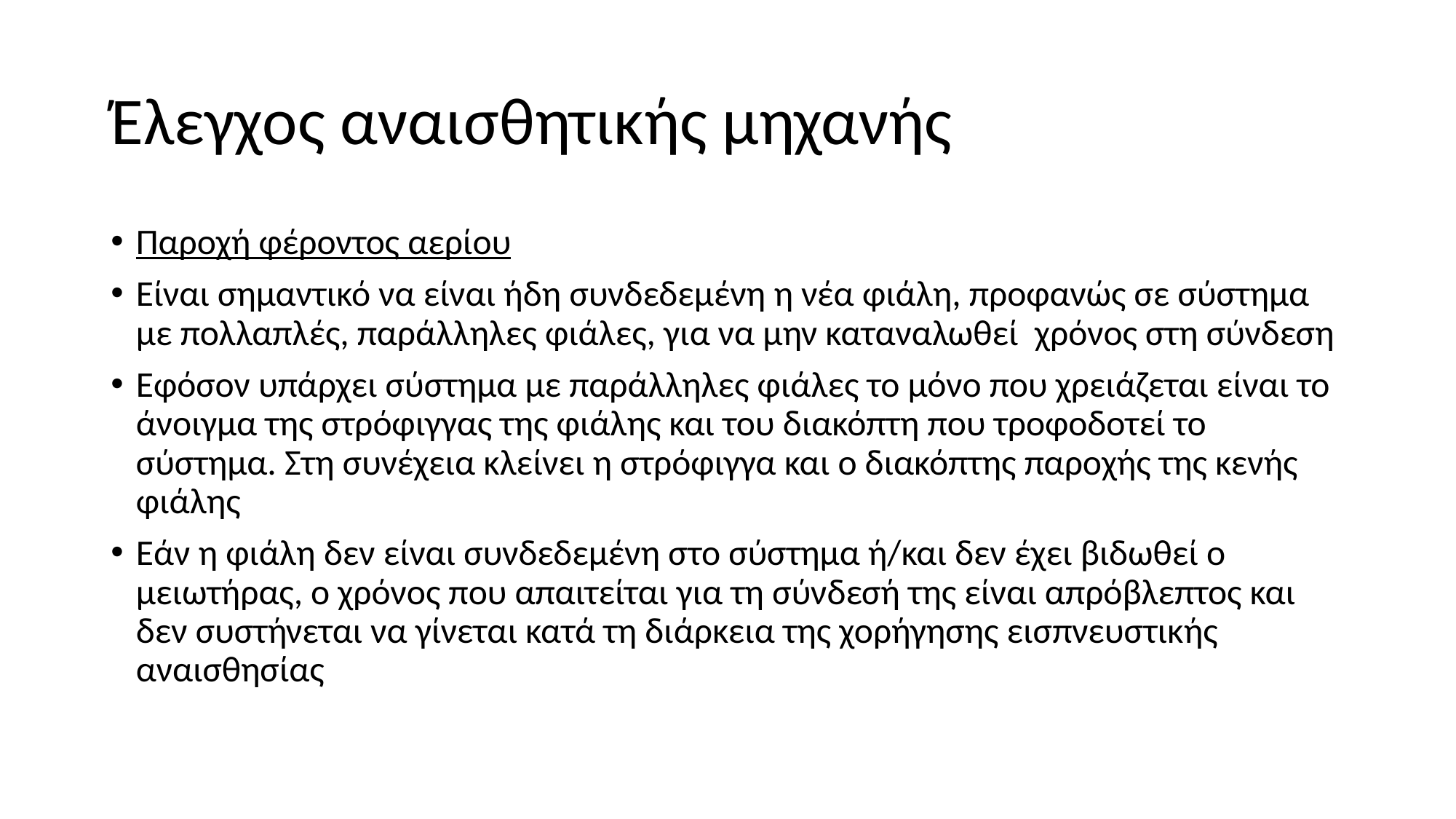

# Έλεγχος αναισθητικής μηχανής
Παροχή φέροντος αερίου
Είναι σημαντικό να είναι ήδη συνδεδεμένη η νέα φιάλη, προφανώς σε σύστημα με πολλαπλές, παράλληλες φιάλες, για να μην καταναλωθεί  χρόνος στη σύνδεση
Εφόσον υπάρχει σύστημα με παράλληλες φιάλες το μόνο που χρειάζεται είναι το άνοιγμα της στρόφιγγας της φιάλης και του διακόπτη που τροφοδοτεί το σύστημα. Στη συνέχεια κλείνει η στρόφιγγα και ο διακόπτης παροχής της κενής φιάλης
Εάν η φιάλη δεν είναι συνδεδεμένη στο σύστημα ή/και δεν έχει βιδωθεί ο μειωτήρας, ο χρόνος που απαιτείται για τη σύνδεσή της είναι απρόβλεπτος και δεν συστήνεται να γίνεται κατά τη διάρκεια της χορήγησης εισπνευστικής αναισθησίας